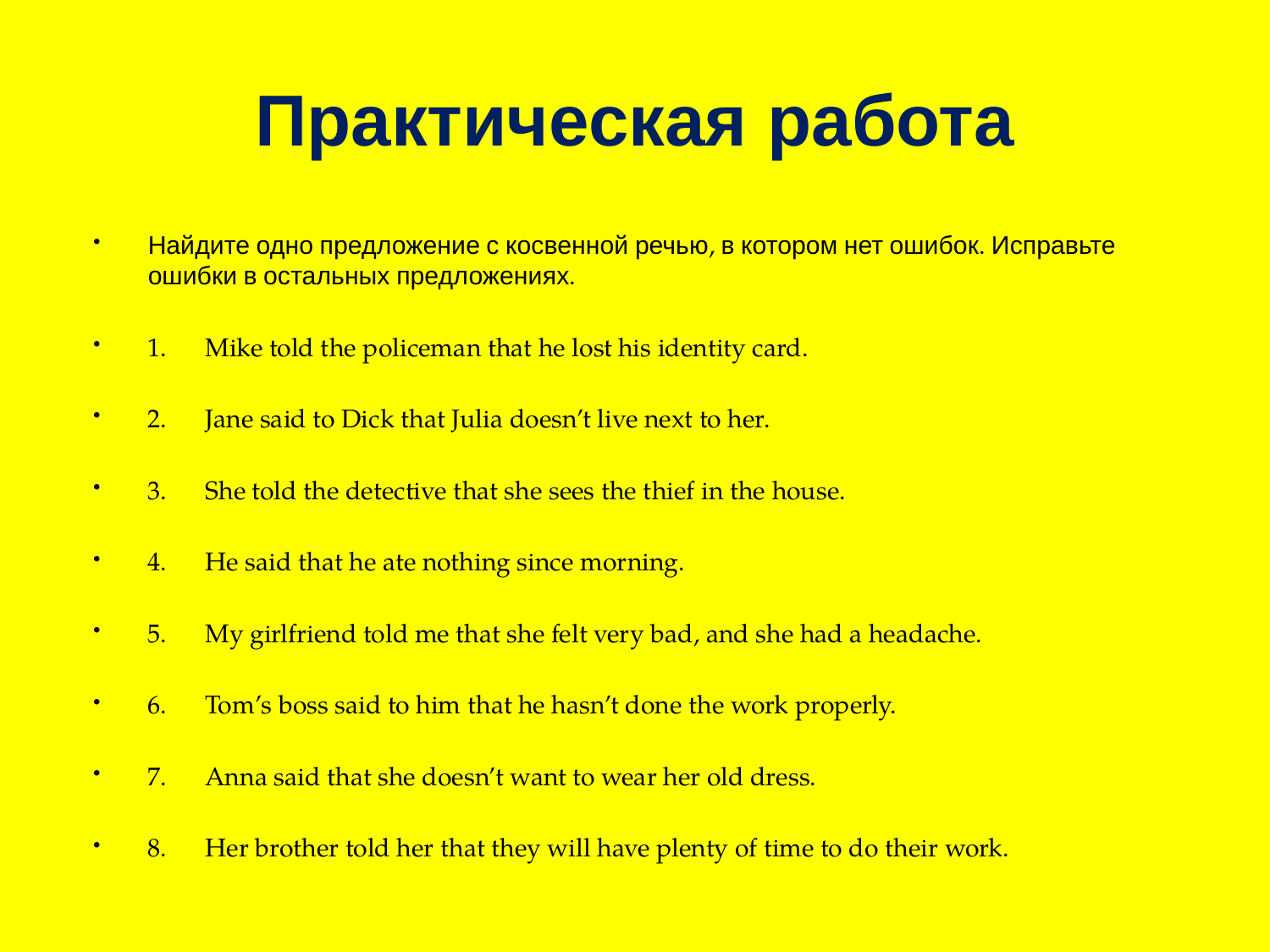

# Практическая работа
Найдите одно предложение с косвенной речью, в котором нет ошибок. Исправьте ошибки в остальных предложениях.

1.      Mike told the policeman that he lost his identity card.

2.      Jane said to Dick that Julia doesn’t live next to her.

3.      She told the detective that she sees the thief in the house.

4.      He said that he ate nothing since morning.

5.      My girlfriend told me that she felt very bad, and she had a headache.

6.      Tom’s boss said to him that he hasn’t done the work properly.

7.      Anna said that she doesn’t want to wear her old dress.

8.      Her brother told her that they will have plenty of time to do their work.